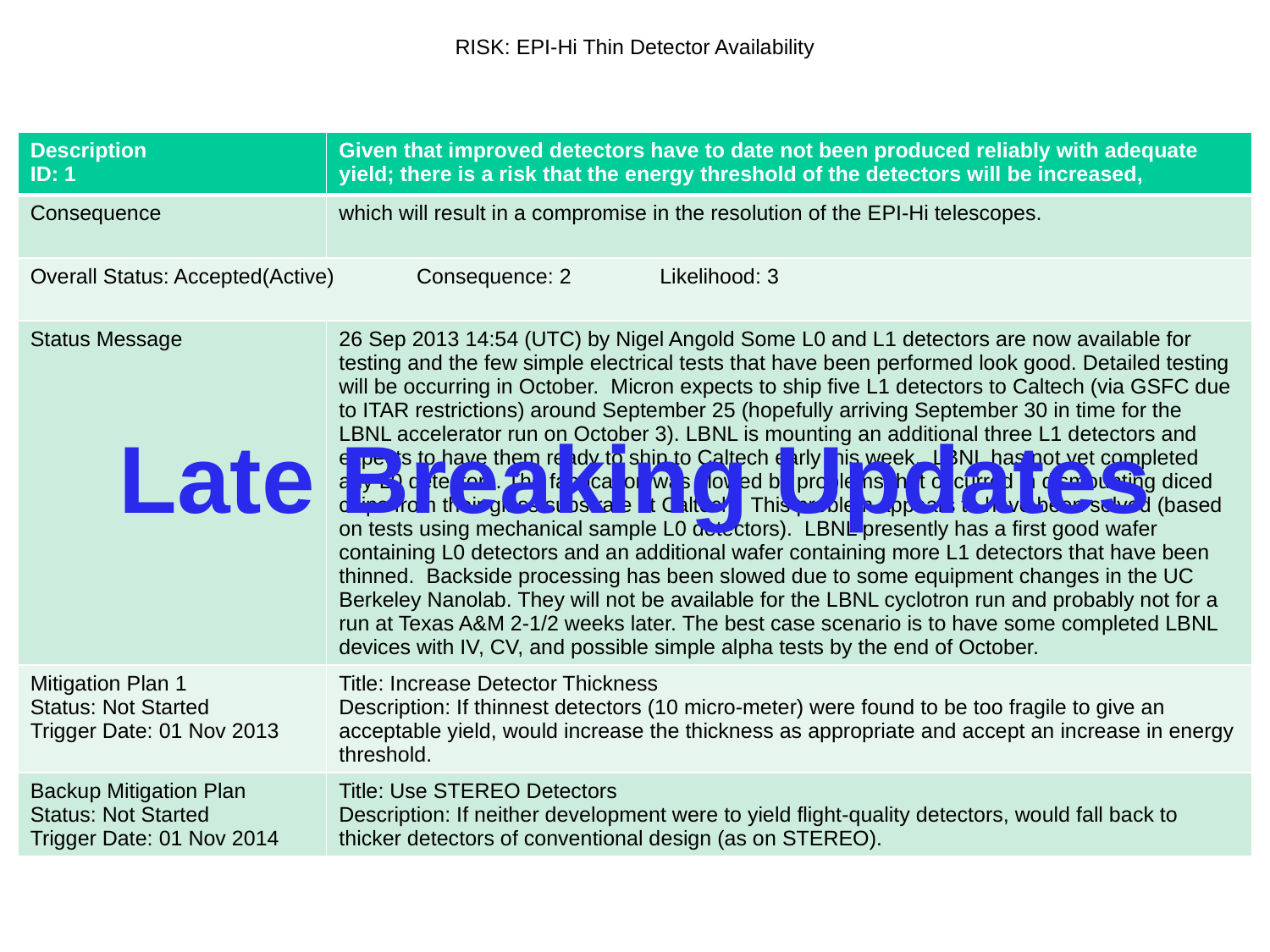

# RISK: EPI-Hi Thin Detector Availability
| Description ID: 1 | Given that improved detectors have to date not been produced reliably with adequate yield; there is a risk that the energy threshold of the detectors will be increased, |
| --- | --- |
| Consequence | which will result in a compromise in the resolution of the EPI-Hi telescopes. |
| Overall Status: Accepted(Active) Consequence: 2 Likelihood: 3 |  |
| Status Message | 26 Sep 2013 14:54 (UTC) by Nigel Angold Some L0 and L1 detectors are now available for testing and the few simple electrical tests that have been performed look good. Detailed testing will be occurring in October. Micron expects to ship five L1 detectors to Caltech (via GSFC due to ITAR restrictions) around September 25 (hopefully arriving September 30 in time for the LBNL accelerator run on October 3). LBNL is mounting an additional three L1 detectors and expects to have them ready to ship to Caltech early this week. LBNL has not yet completed any L0 detectors. The fabrication was slowed by problems that occurred in dismounting diced chips from their glass substrate at Caltech. This problem appears to have been solved (based on tests using mechanical sample L0 detectors). LBNL presently has a first good wafer containing L0 detectors and an additional wafer containing more L1 detectors that have been thinned. Backside processing has been slowed due to some equipment changes in the UC Berkeley Nanolab. They will not be available for the LBNL cyclotron run and probably not for a run at Texas A&M 2-1/2 weeks later. The best case scenario is to have some completed LBNL devices with IV, CV, and possible simple alpha tests by the end of October. |
| Mitigation Plan 1 Status: Not Started Trigger Date: 01 Nov 2013 | Title: Increase Detector Thickness Description: If thinnest detectors (10 micro-meter) were found to be too fragile to give an acceptable yield, would increase the thickness as appropriate and accept an increase in energy threshold. |
| Backup Mitigation Plan Status: Not Started Trigger Date: 01 Nov 2014 | Title: Use STEREO Detectors Description: If neither development were to yield flight-quality detectors, would fall back to thicker detectors of conventional design (as on STEREO). |
Late Breaking Updates